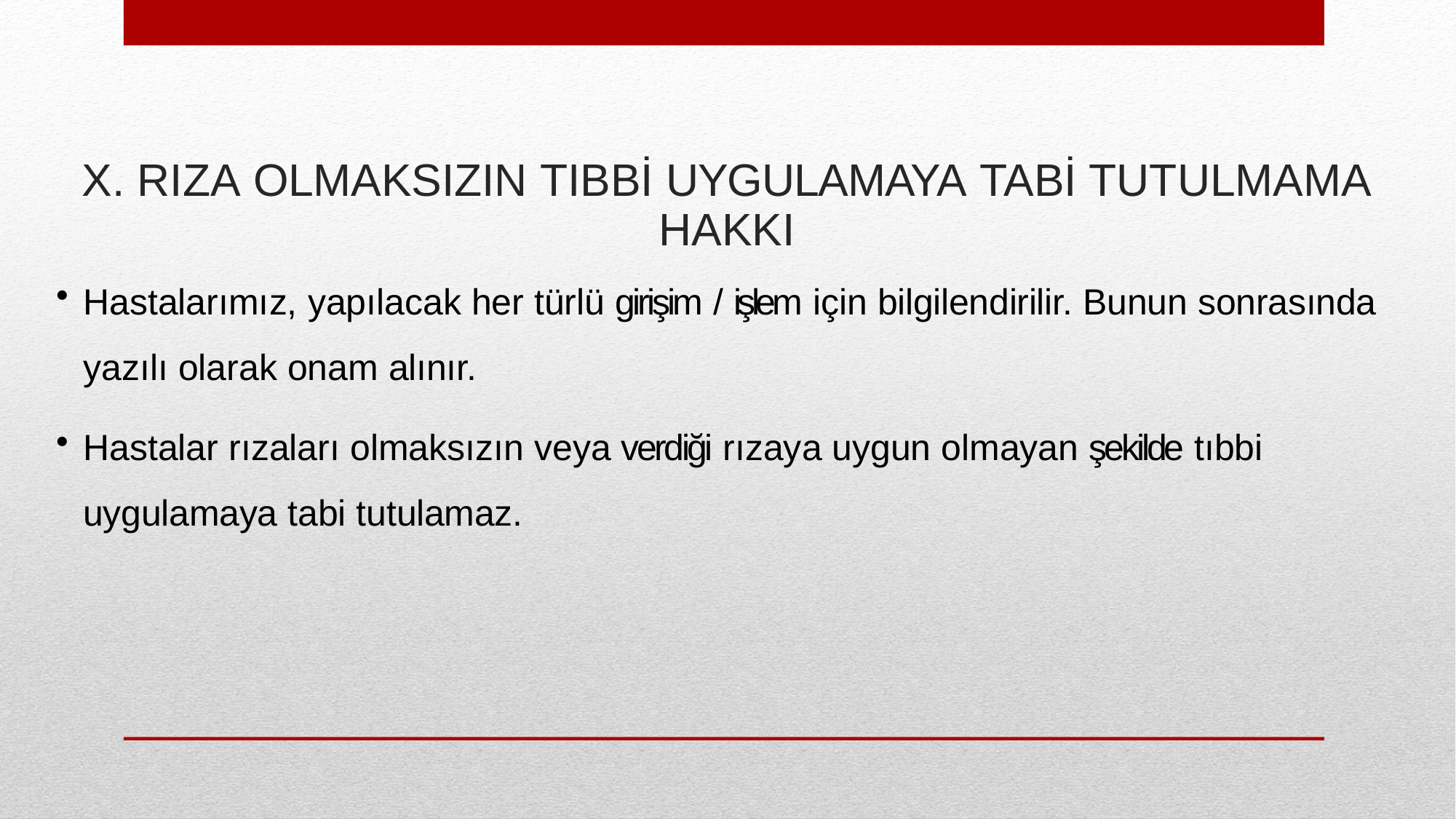

# X. RIZA OLMAKSIZIN TIBBİ UYGULAMAYA TABİ TUTULMAMA HAKKI
Hastalarımız, yapılacak her türlü girişim / işlem için bilgilendirilir. Bunun sonrasında 	yazılı olarak onam alınır.
Hastalar rızaları olmaksızın veya verdiği rızaya uygun olmayan şekilde tıbbi 	uygulamaya tabi tutulamaz.